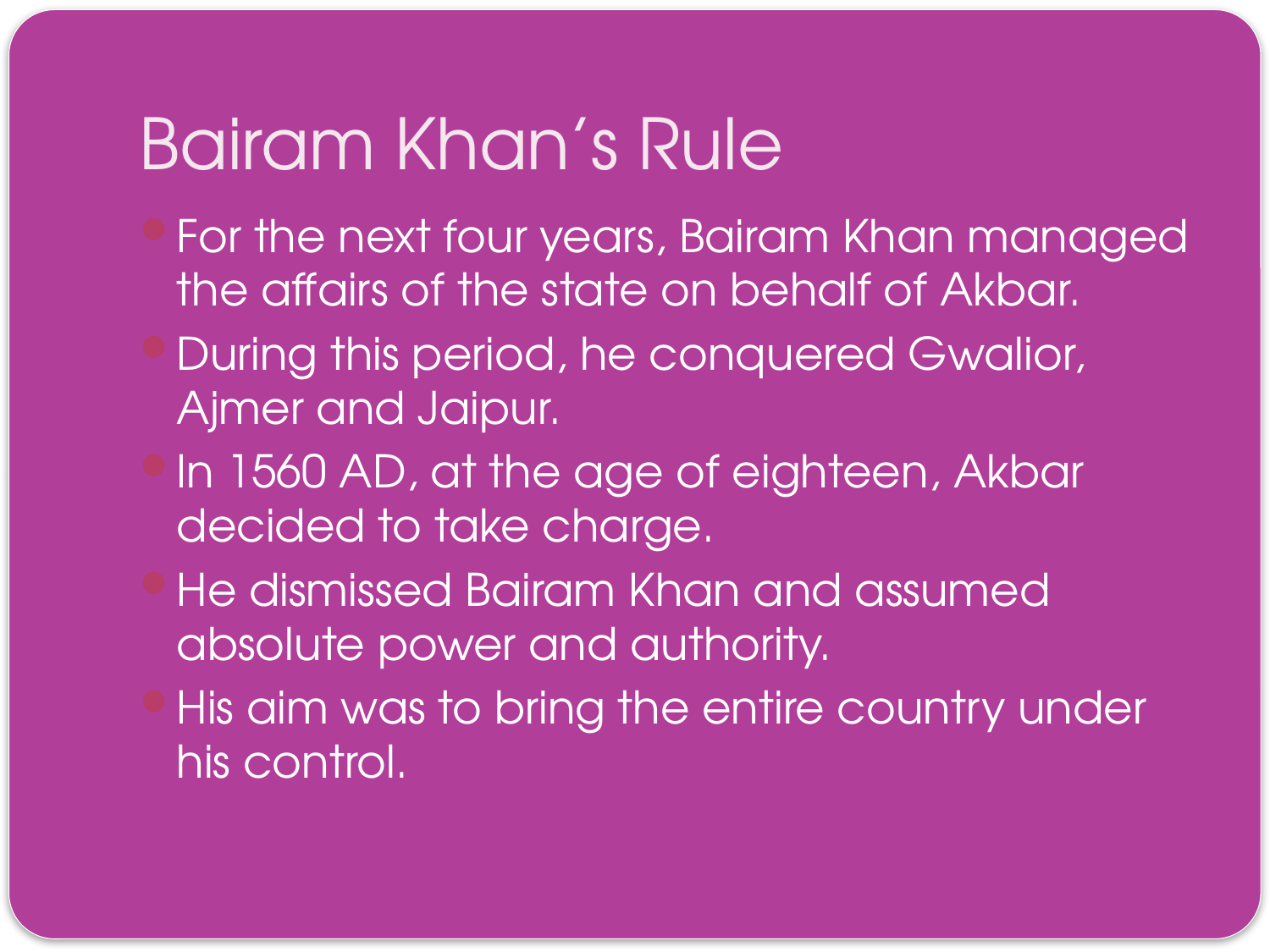

# Bairam Khan’s Rule
For the next four years, Bairam Khan managed the affairs of the state on behalf of Akbar.
During this period, he conquered Gwalior, Ajmer and Jaipur.
In 1560 AD, at the age of eighteen, Akbar decided to take charge.
He dismissed Bairam Khan and assumed absolute power and authority.
His aim was to bring the entire country under his control.